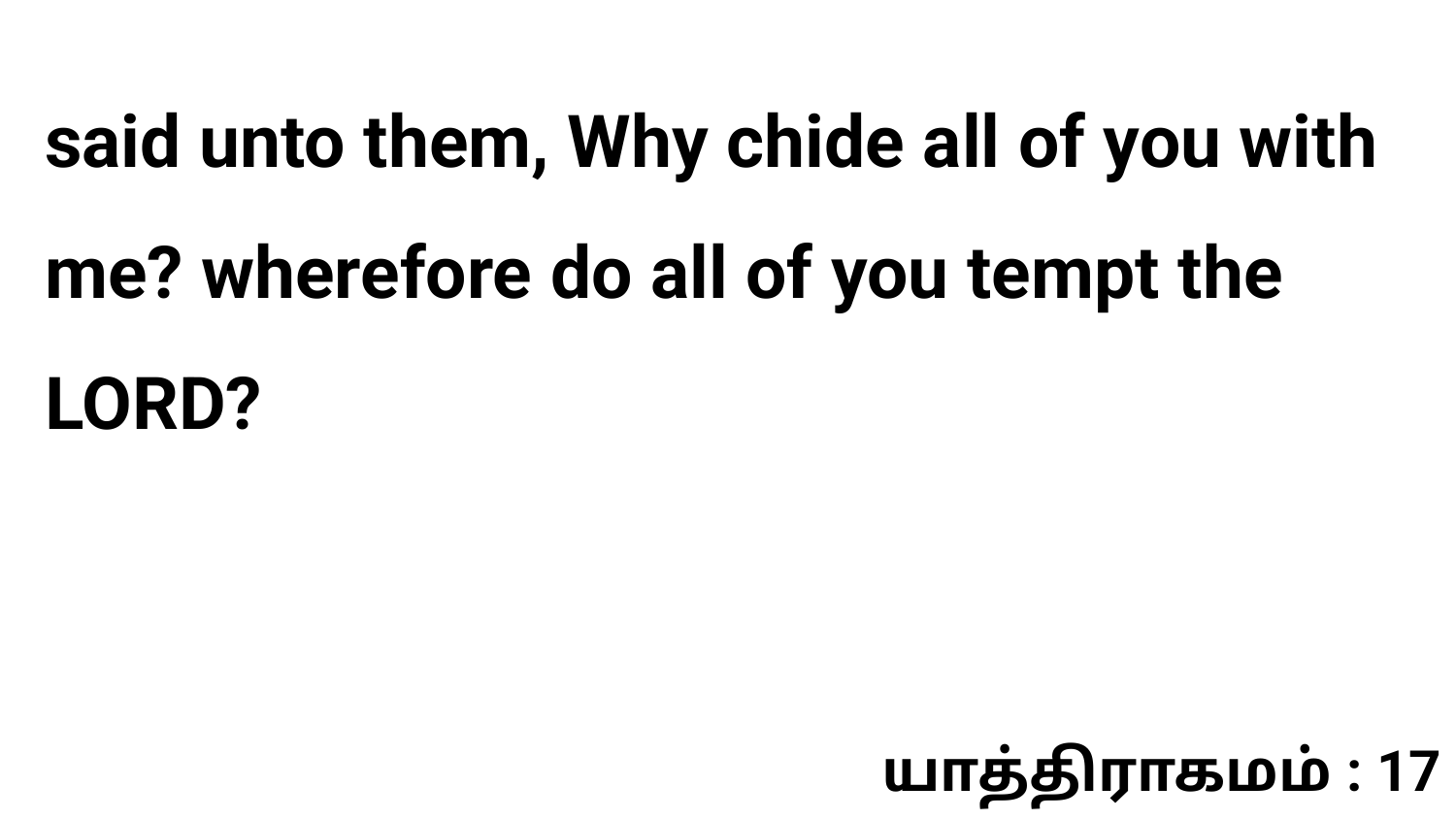

said unto them, Why chide all of you with me? wherefore do all of you tempt the LORD?
யாத்திராகமம் : 17